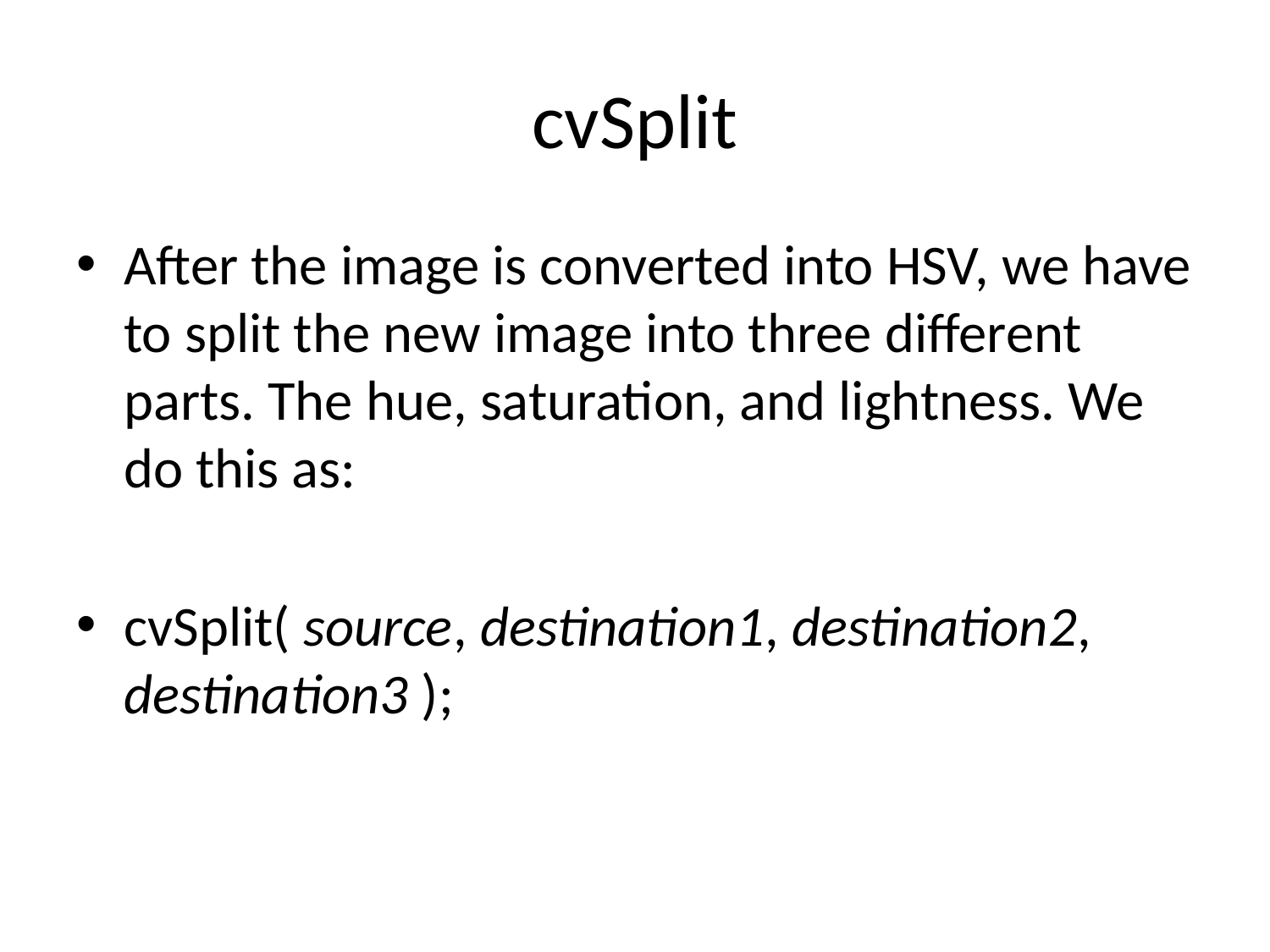

# cvSplit
After the image is converted into HSV, we have to split the new image into three different parts. The hue, saturation, and lightness. We do this as:

cvSplit( source, destination1, destination2, destination3 );